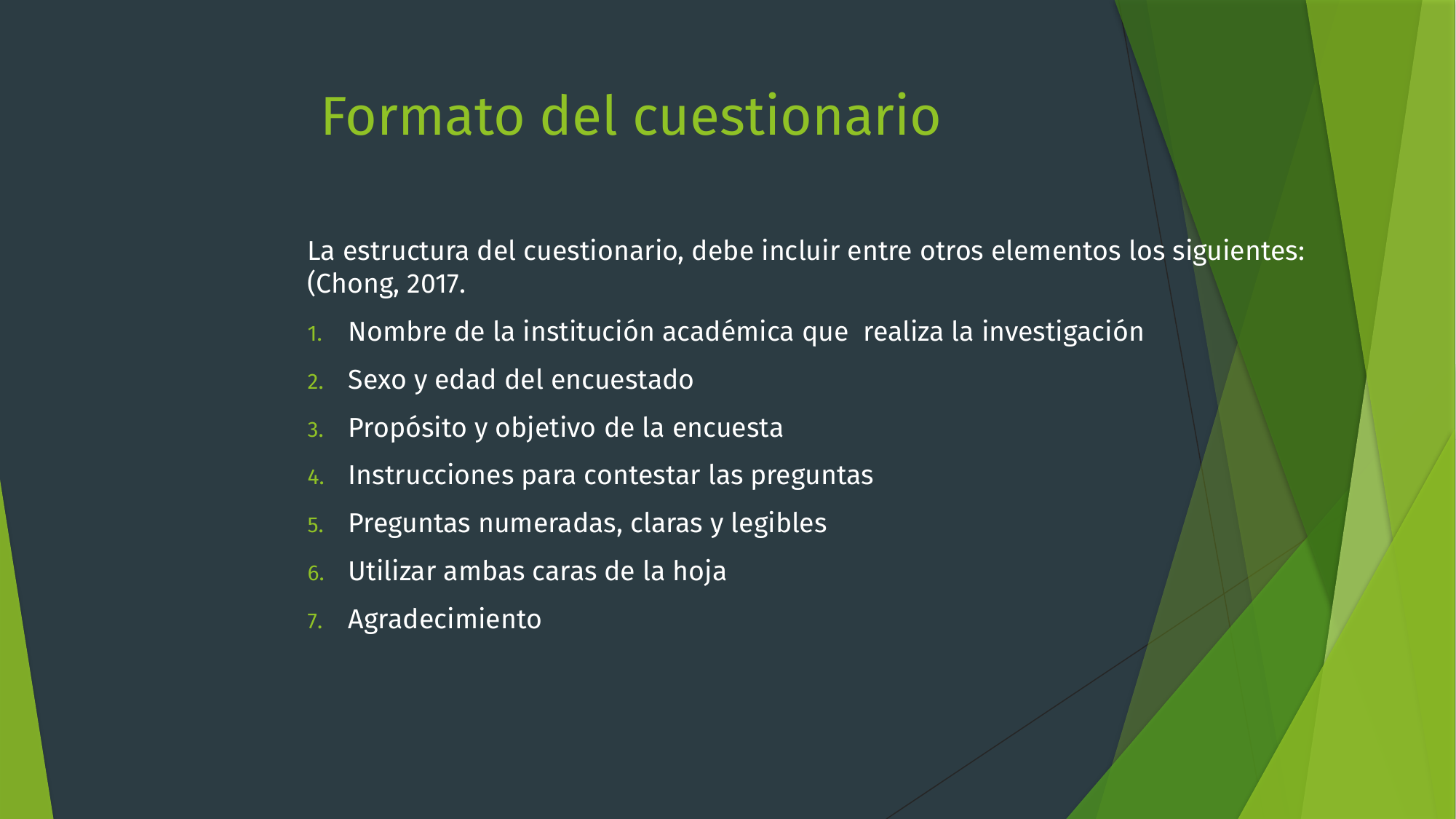

# Formato del cuestionario
La estructura del cuestionario, debe incluir entre otros elementos los siguientes: (Chong, 2017.
Nombre de la institución académica que  realiza la investigación
Sexo y edad del encuestado
Propósito y objetivo de la encuesta
Instrucciones para contestar las preguntas
Preguntas numeradas, claras y legibles
Utilizar ambas caras de la hoja
Agradecimiento